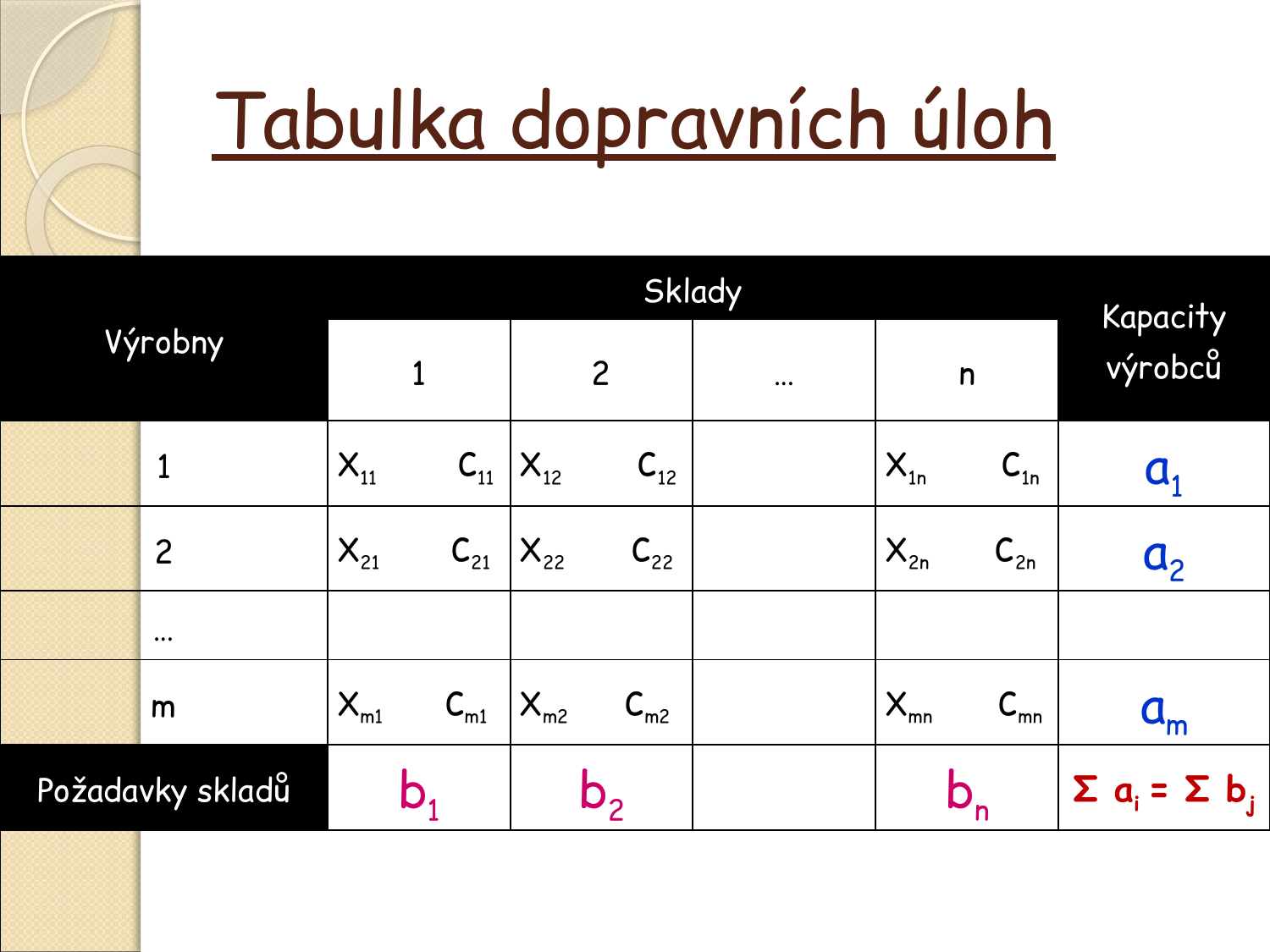

# Tabulka dopravních úloh
| Výrobny | Sklady |  |  |  | Kapacity výrobců |
| --- | --- | --- | --- | --- | --- |
|  | 1 | 2 | … | n |  |
| 1 | X11 C11 | X12 C12 |  | X1n C1n | a1 |
| 2 | X21 C21 | X22 C22 |  | X2n C2n | a2 |
| … |  |  |  |  |  |
| m | Xm1 Cm1 | Xm2 Cm2 |  | Xmn Cmn | am |
| Požadavky skladů | b1 | b2 |  | bn | Σ ai = Σ bj |